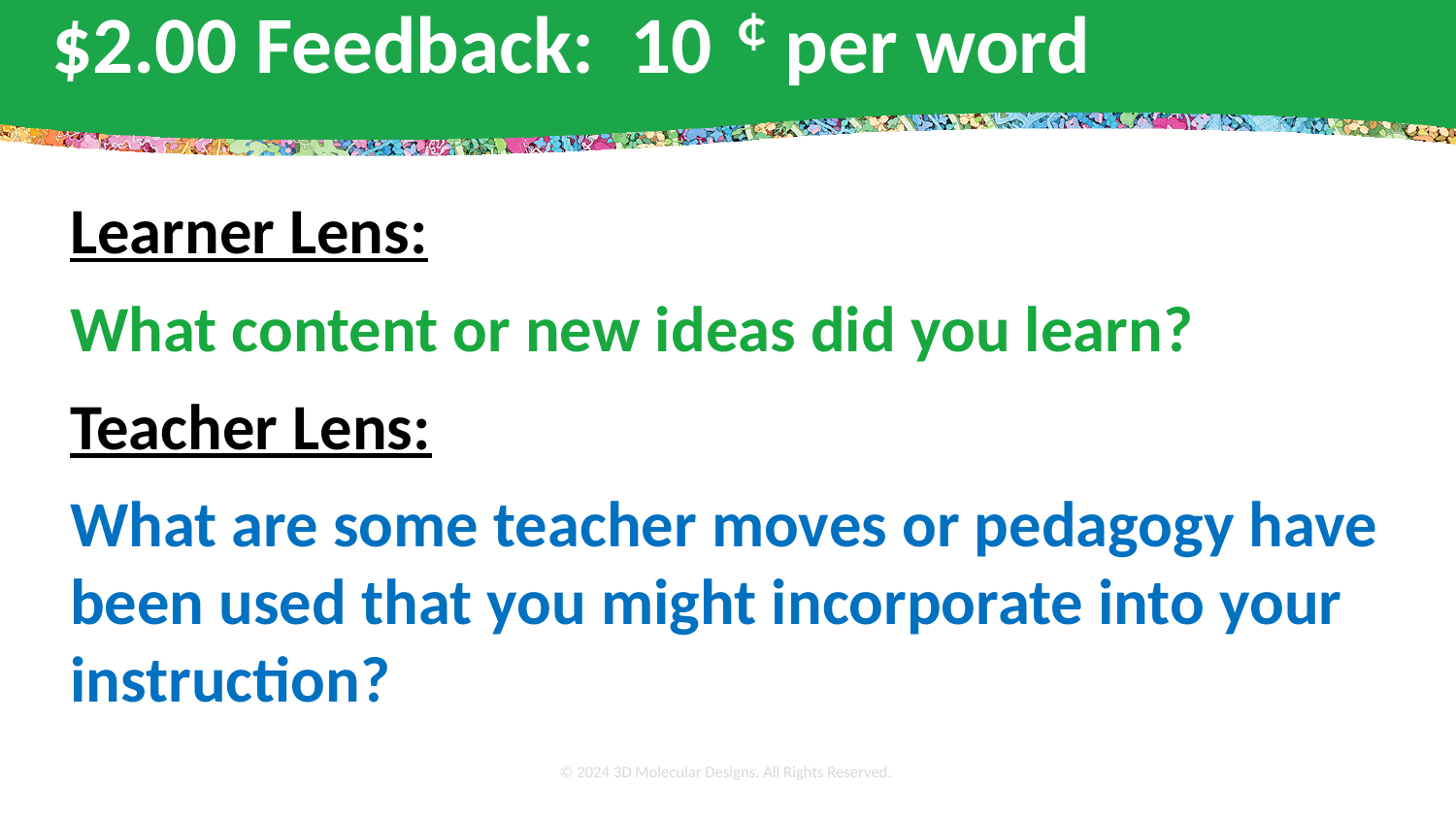

# $2.00 Feedback:  10￠per word
Learner Lens:
What content or new ideas did you learn?
Teacher Lens:
What are some teacher moves or pedagogy have been used that you might incorporate into your instruction?